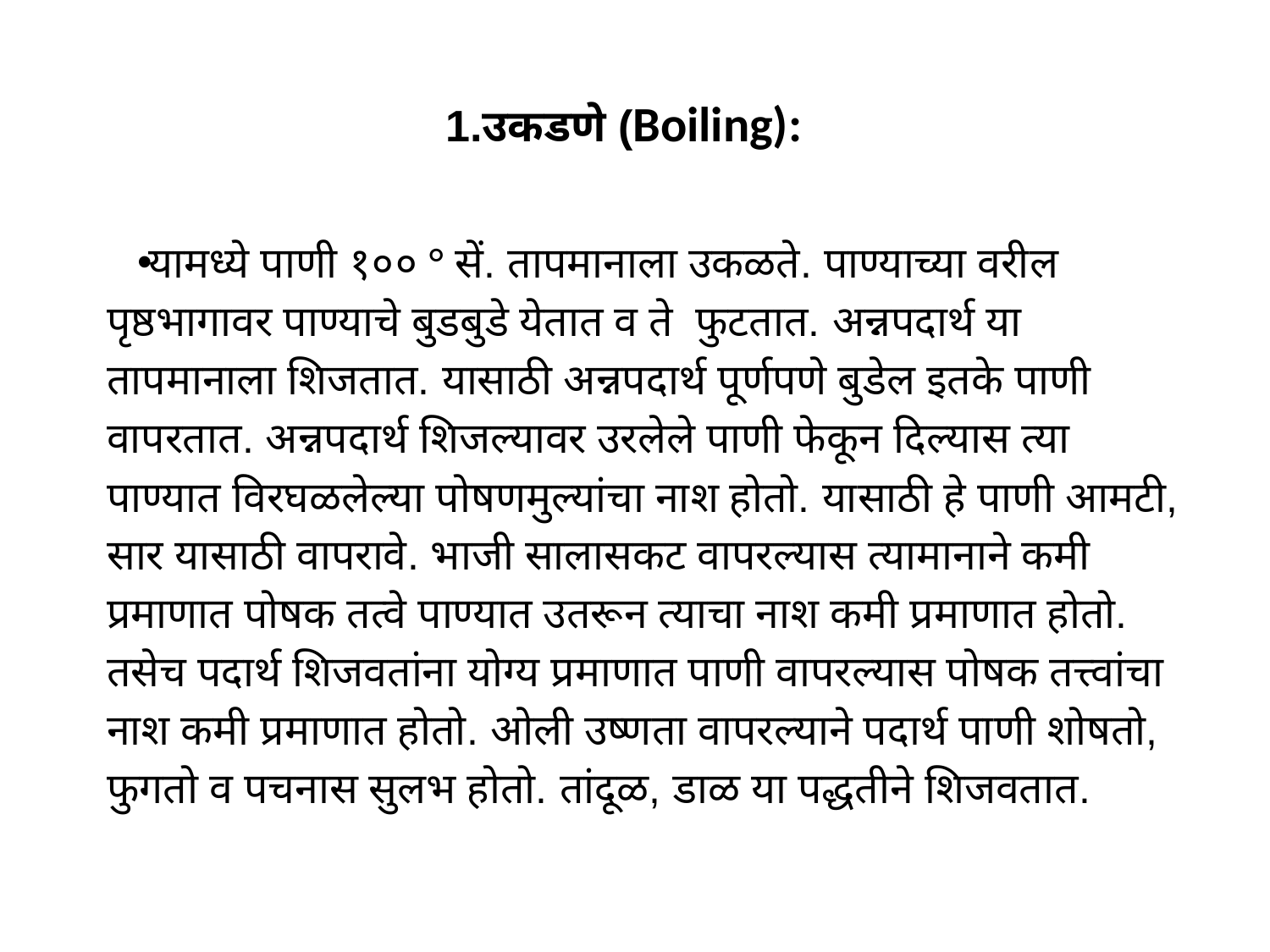

# 1.उकडणे (Boiling):
यामध्ये पाणी १०० ° सें. तापमानाला उकळते. पाण्याच्या वरील पृष्ठभागावर पाण्याचे बुडबुडे येतात व ते  फुटतात. अन्नपदार्थ या तापमानाला शिजतात. यासाठी अन्नपदार्थ पूर्णपणे बुडेल इतके पाणी  वापरतात. अन्नपदार्थ शिजल्यावर उरलेले पाणी फेकून दिल्यास त्या पाण्यात विरघळलेल्या पोषणमुल्यांचा नाश होतो. यासाठी हे पाणी आमटी, सार यासाठी वापरावे. भाजी सालासकट वापरल्यास त्यामानाने कमी प्रमाणात पोषक तत्वे पाण्यात उतरून त्याचा नाश कमी प्रमाणात होतो. तसेच पदार्थ शिजवतांना योग्य प्रमाणात पाणी वापरल्यास पोषक तत्त्वांचा नाश कमी प्रमाणात होतो. ओली उष्णता वापरल्याने पदार्थ पाणी शोषतो, फुगतो व पचनास सुलभ होतो. तांदूळ, डाळ या पद्धतीने शिजवतात.